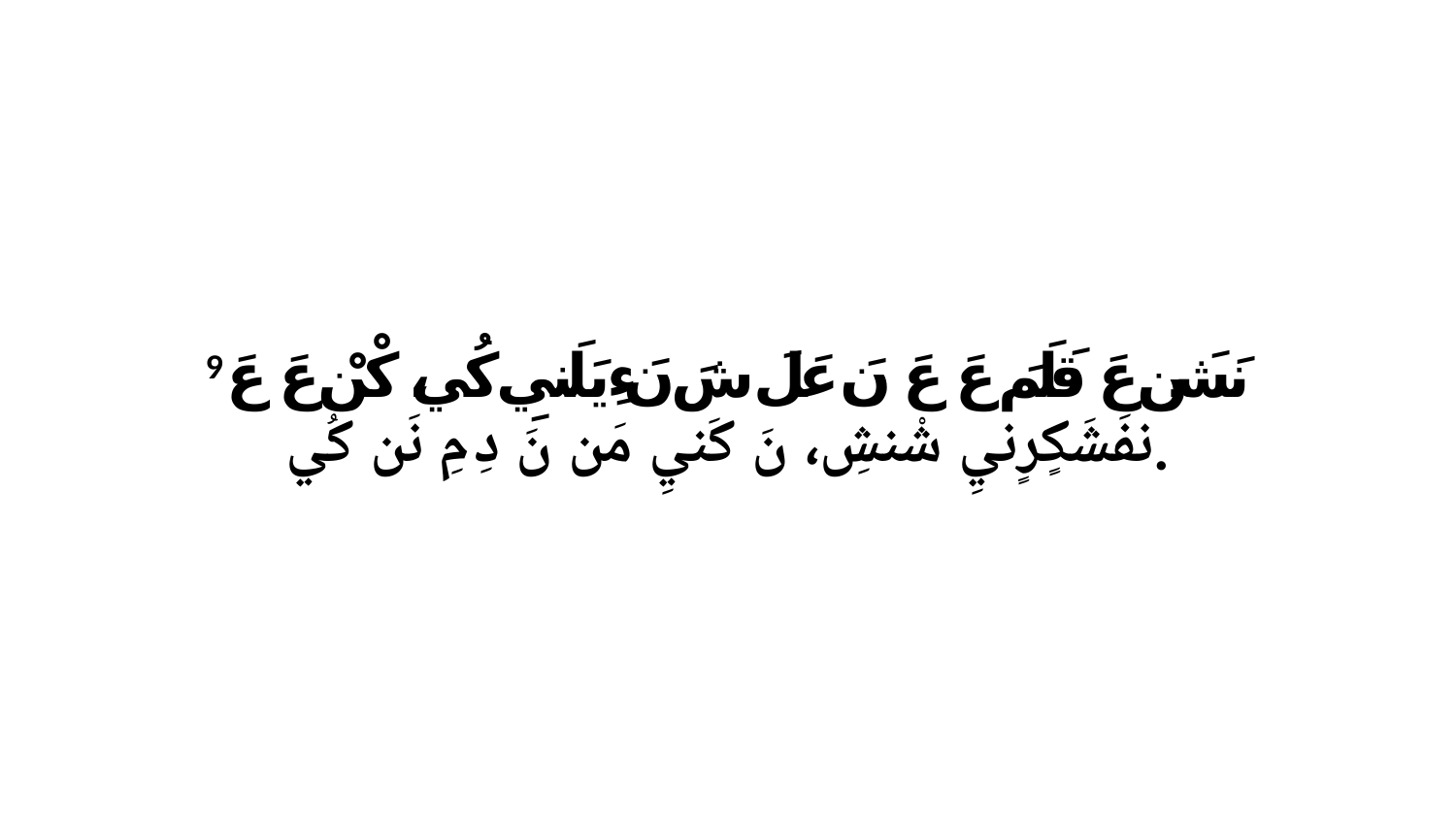

9 نَشَن عَ قَلَمَ عَ عَ نَ عَلَ شَ نَءِيَلَنيِ كُي، كْنْ عَ عَ نفَشَكٍرٍنيِ شْنشِ، نَ كَنيِ مَن نَ دِ مِ نَن كُي.